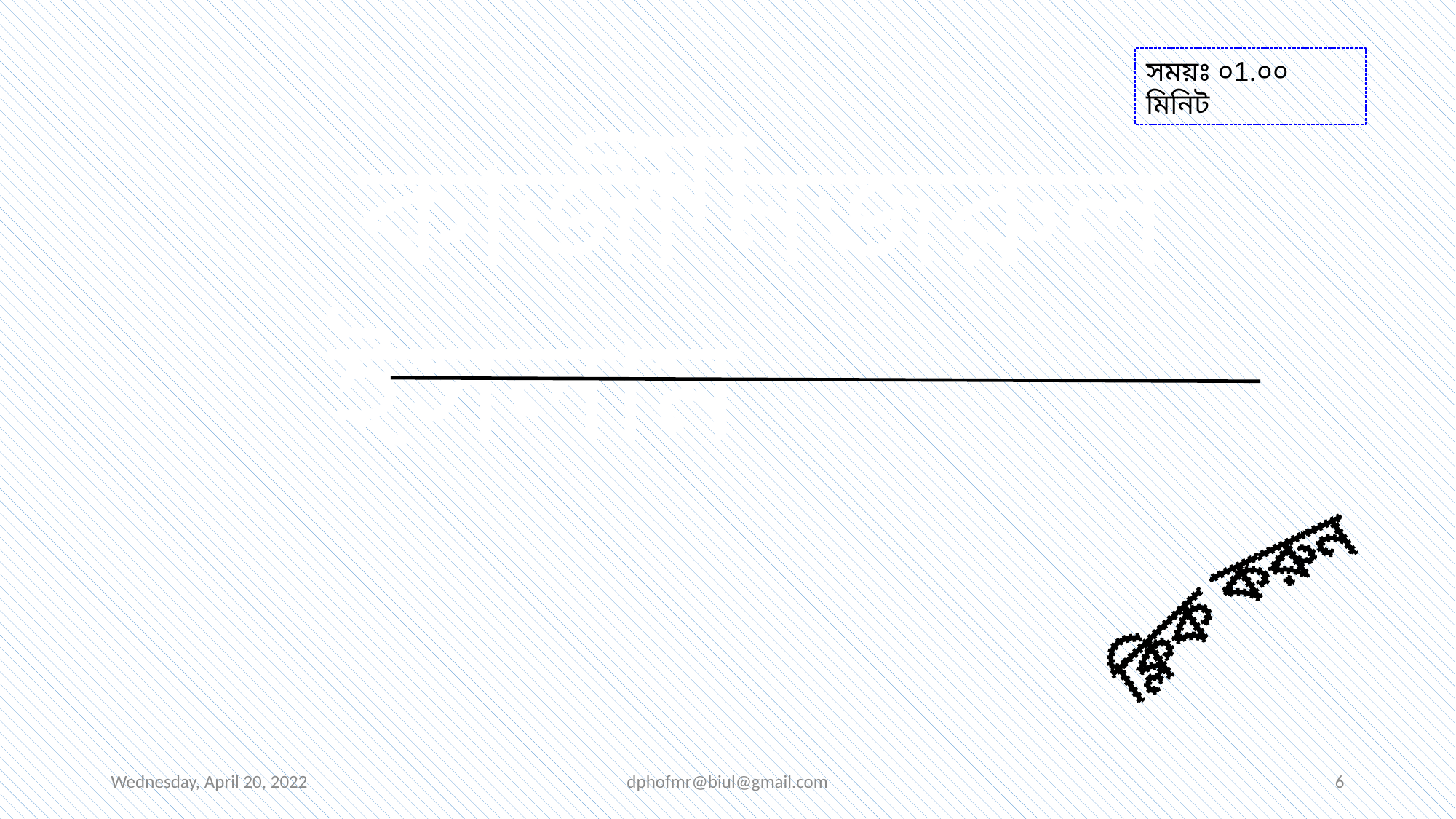

সময়ঃ ০1.০০ মিনিট
  মা
  কাজী নজরুল ইসলাম
ক্লিক করুন
Wednesday, April 20, 2022
dphofmr@biul@gmail.com
6